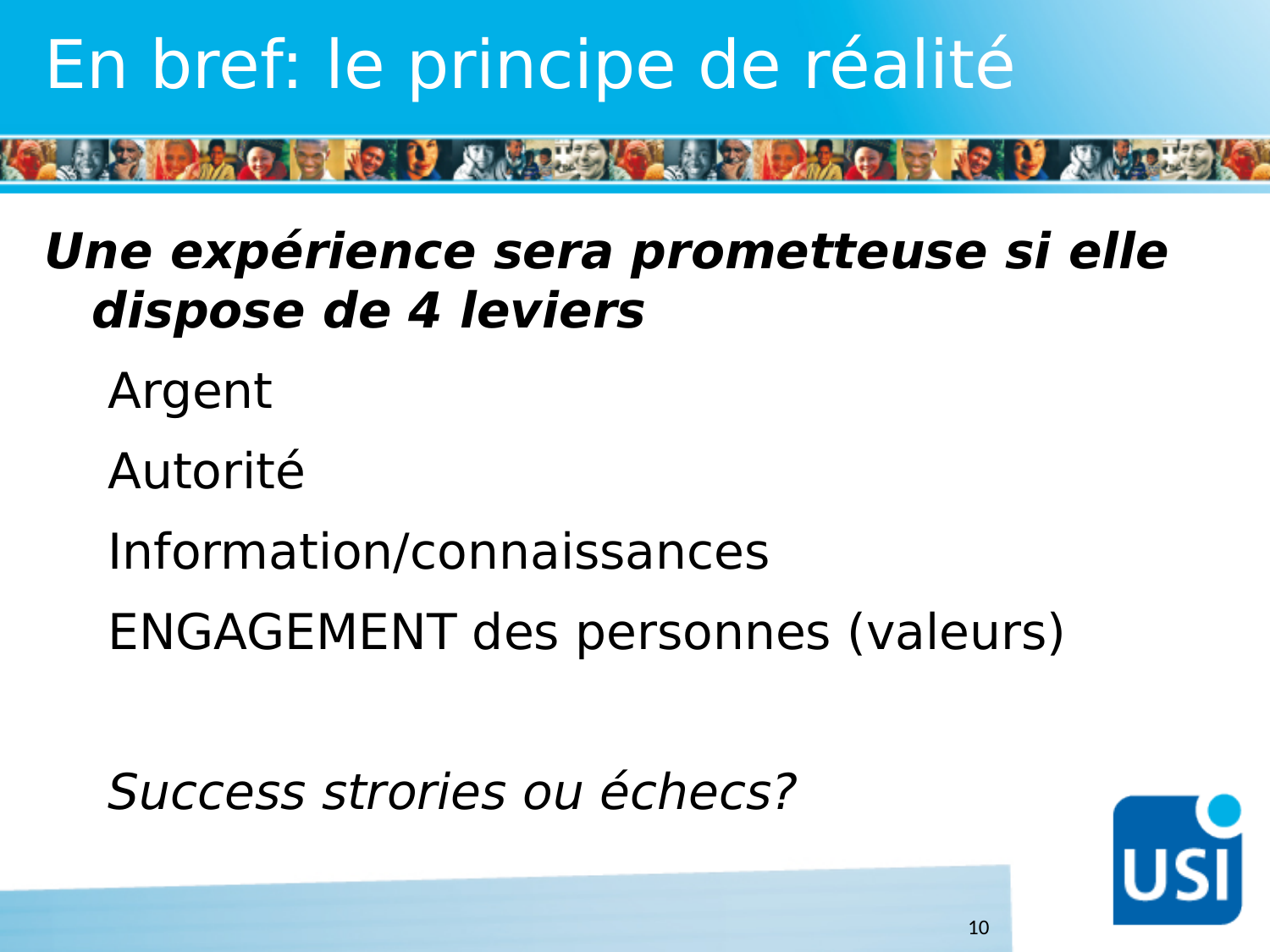

# En bref: le principe de réalité
Une expérience sera prometteuse si elle dispose de 4 leviers
Argent
Autorité
Information/connaissances
ENGAGEMENT des personnes (valeurs)

Success strories ou échecs?

10